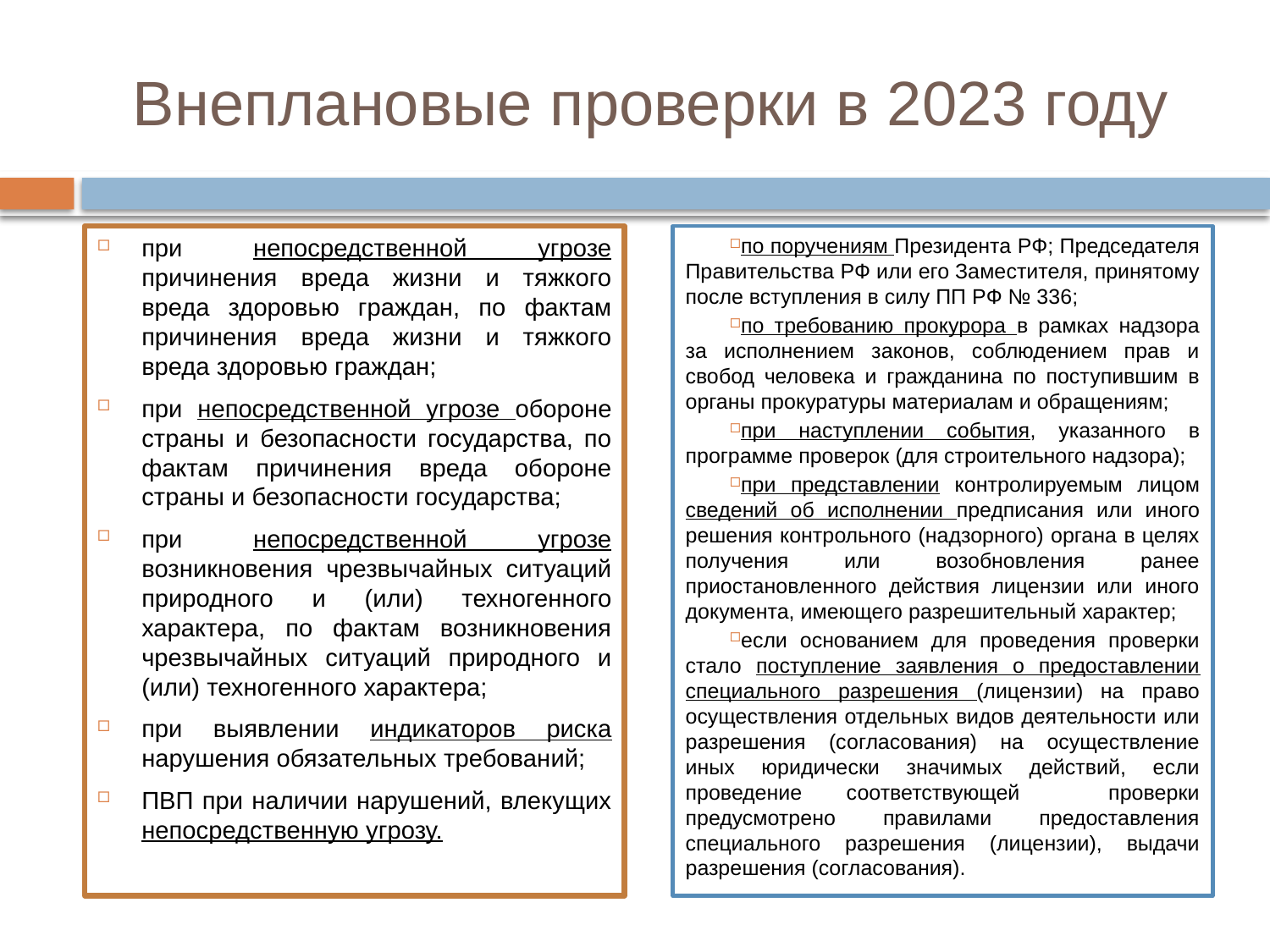

# Внеплановые проверки в 2023 году
при непосредственной угрозе причинения вреда жизни и тяжкого вреда здоровью граждан, по фактам причинения вреда жизни и тяжкого вреда здоровью граждан;
при непосредственной угрозе обороне страны и безопасности государства, по фактам причинения вреда обороне страны и безопасности государства;
при непосредственной угрозе возникновения чрезвычайных ситуаций природного и (или) техногенного характера, по фактам возникновения чрезвычайных ситуаций природного и (или) техногенного характера;
при выявлении индикаторов риска нарушения обязательных требований;
ПВП при наличии нарушений, влекущих непосредственную угрозу.
по поручениям Президента РФ; Председателя Правительства РФ или его Заместителя, принятому после вступления в силу ПП РФ № 336;
по требованию прокурора в рамках надзора за исполнением законов, соблюдением прав и свобод человека и гражданина по поступившим в органы прокуратуры материалам и обращениям;
при наступлении события, указанного в программе проверок (для строительного надзора);
при представлении контролируемым лицом сведений об исполнении предписания или иного решения контрольного (надзорного) органа в целях получения или возобновления ранее приостановленного действия лицензии или иного документа, имеющего разрешительный характер;
если основанием для проведения проверки стало поступление заявления о предоставлении специального разрешения (лицензии) на право осуществления отдельных видов деятельности или разрешения (согласования) на осуществление иных юридически значимых действий, если проведение соответствующей  проверки предусмотрено правилами предоставления специального разрешения (лицензии), выдачи разрешения (согласования).